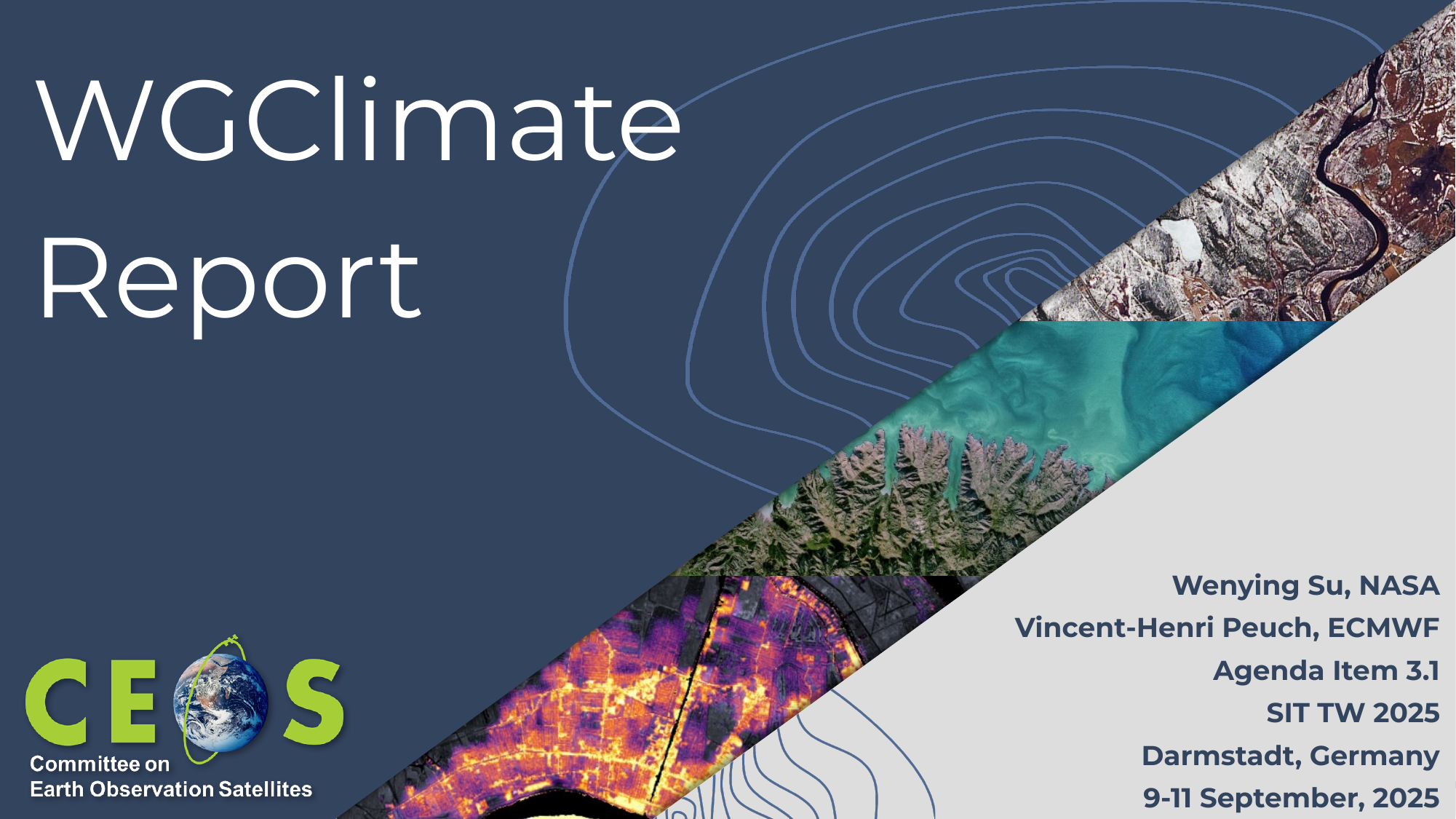

# WGClimate Report
Wenying Su, NASA
Vincent-Henri Peuch, ECMWF
Agenda Item 3.1
SIT TW 2025
Darmstadt, Germany
9-11 September, 2025